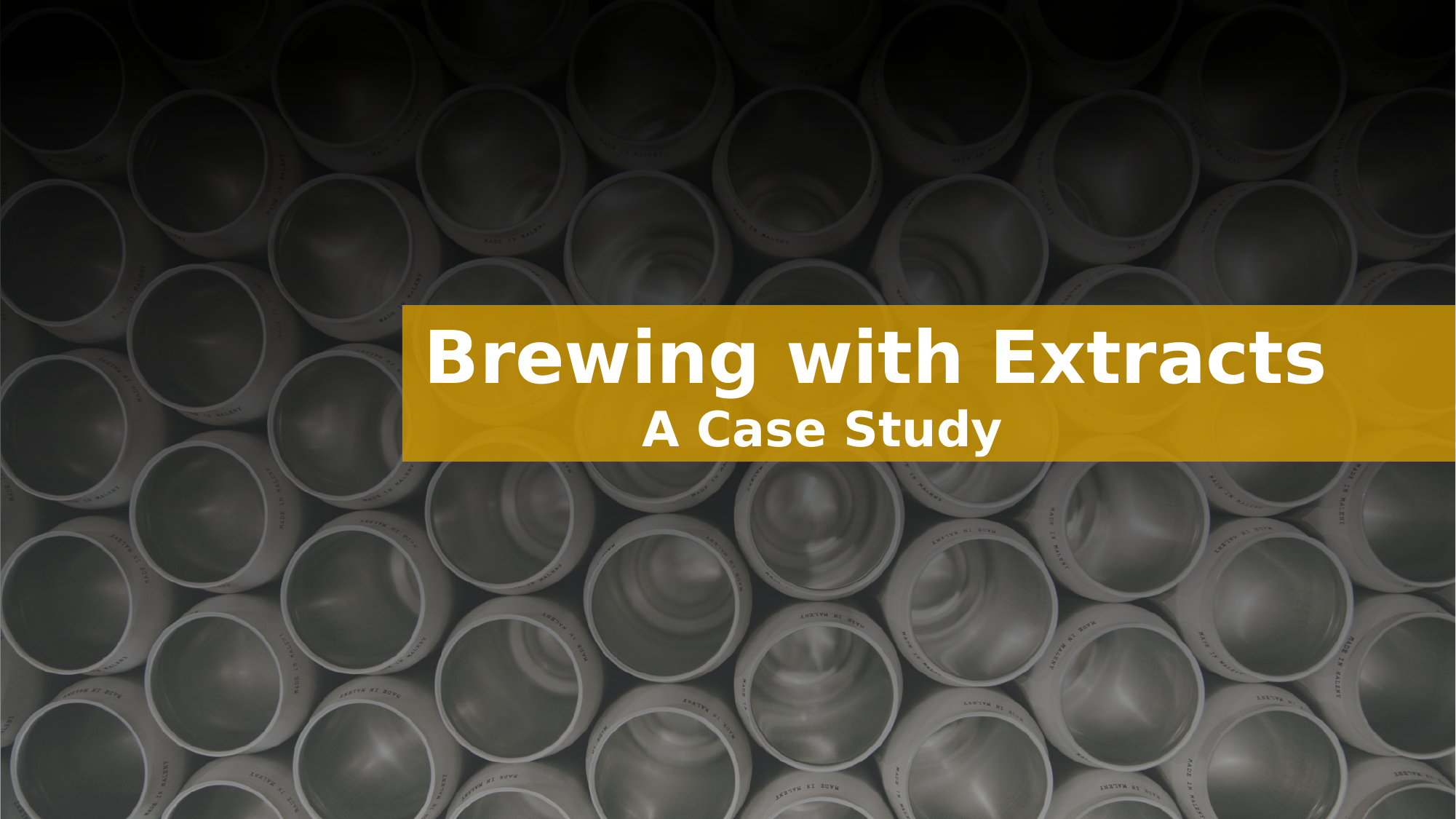

# Brewing with Extracts A Case Study